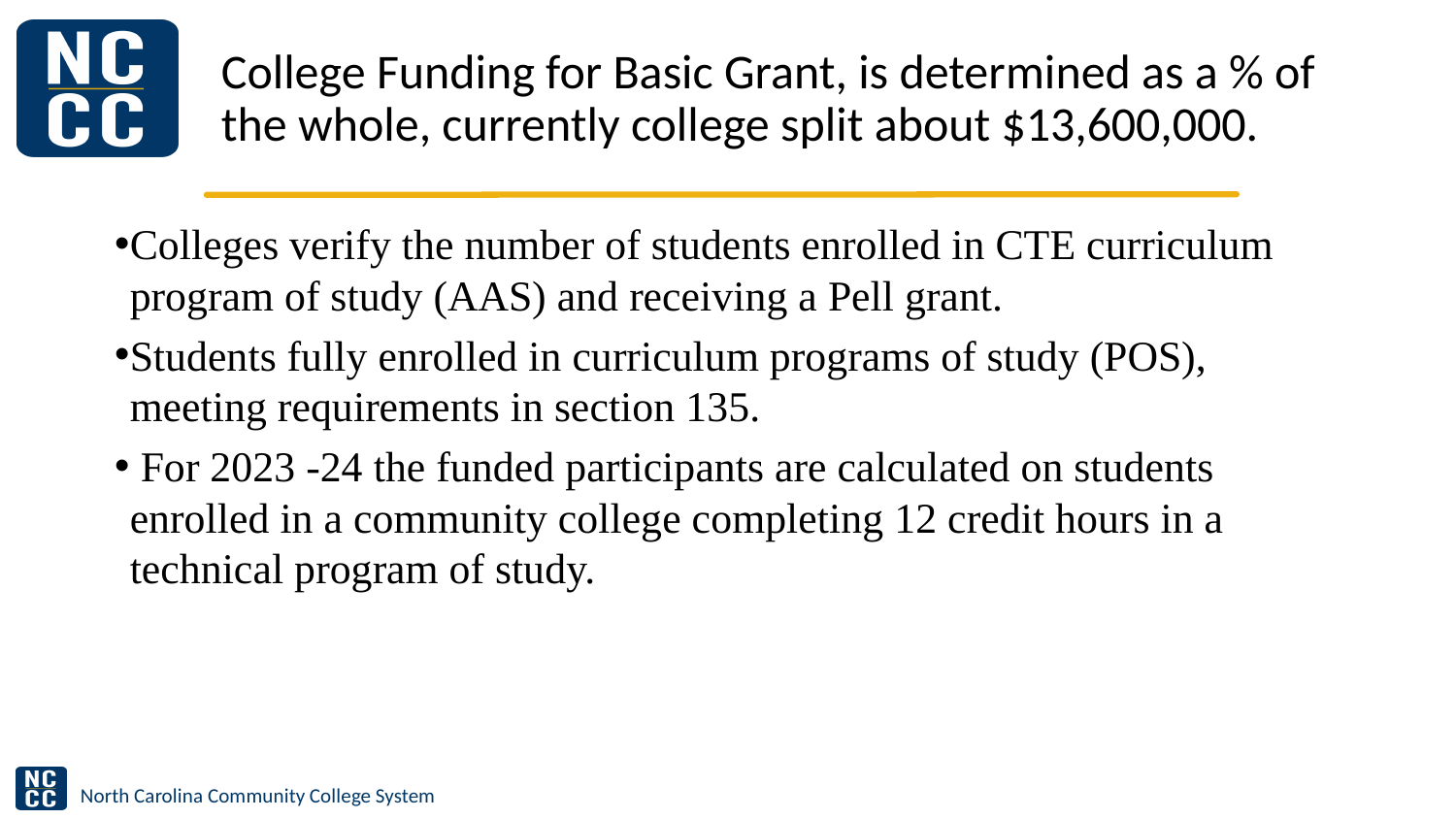

# College Funding for Basic Grant, is determined as a % of the whole, currently college split about $13,600,000.
Colleges verify the number of students enrolled in CTE curriculum program of study (AAS) and receiving a Pell grant.
Students fully enrolled in curriculum programs of study (POS), meeting requirements in section 135.
 For 2023 -24 the funded participants are calculated on students enrolled in a community college completing 12 credit hours in a technical program of study.